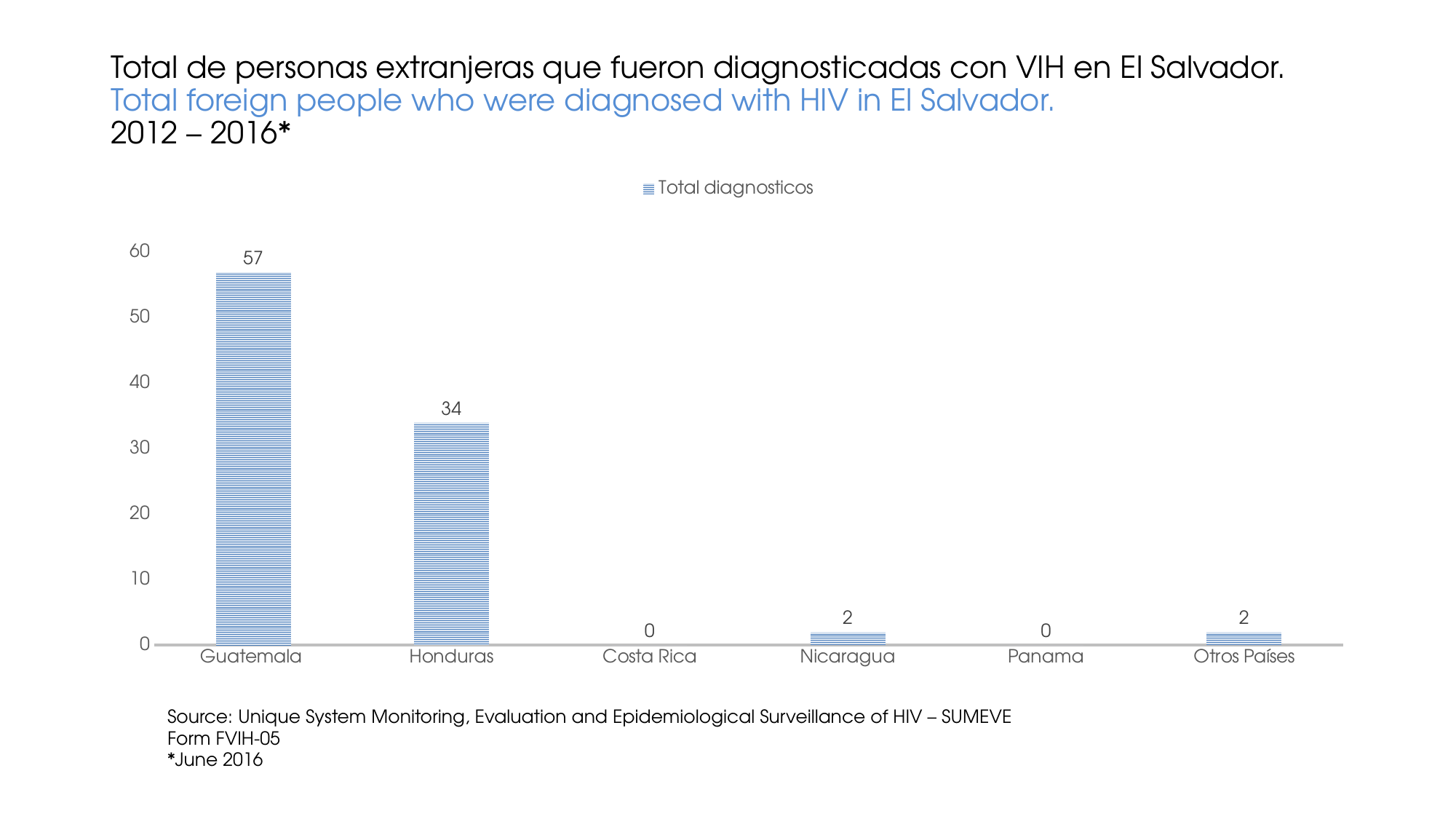

# Total de personas extranjeras que fueron diagnosticadas con VIH en El Salvador. Total foreign people who were diagnosed with HIV in El Salvador. 2012 – 2016*

### Chart

| Category | Total diagnosticos |
|---|---|
| Guatemala  | 57.0 |
| Honduras | 34.0 |
| Costa Rica | 0.0 |
| Nicaragua | 2.0 |
| Panama | 0.0 |
| Otros Países | 2.0 |
Source: Unique System Monitoring, Evaluation and Epidemiological Surveillance of HIV – SUMEVE
Form FVIH-05
*June 2016